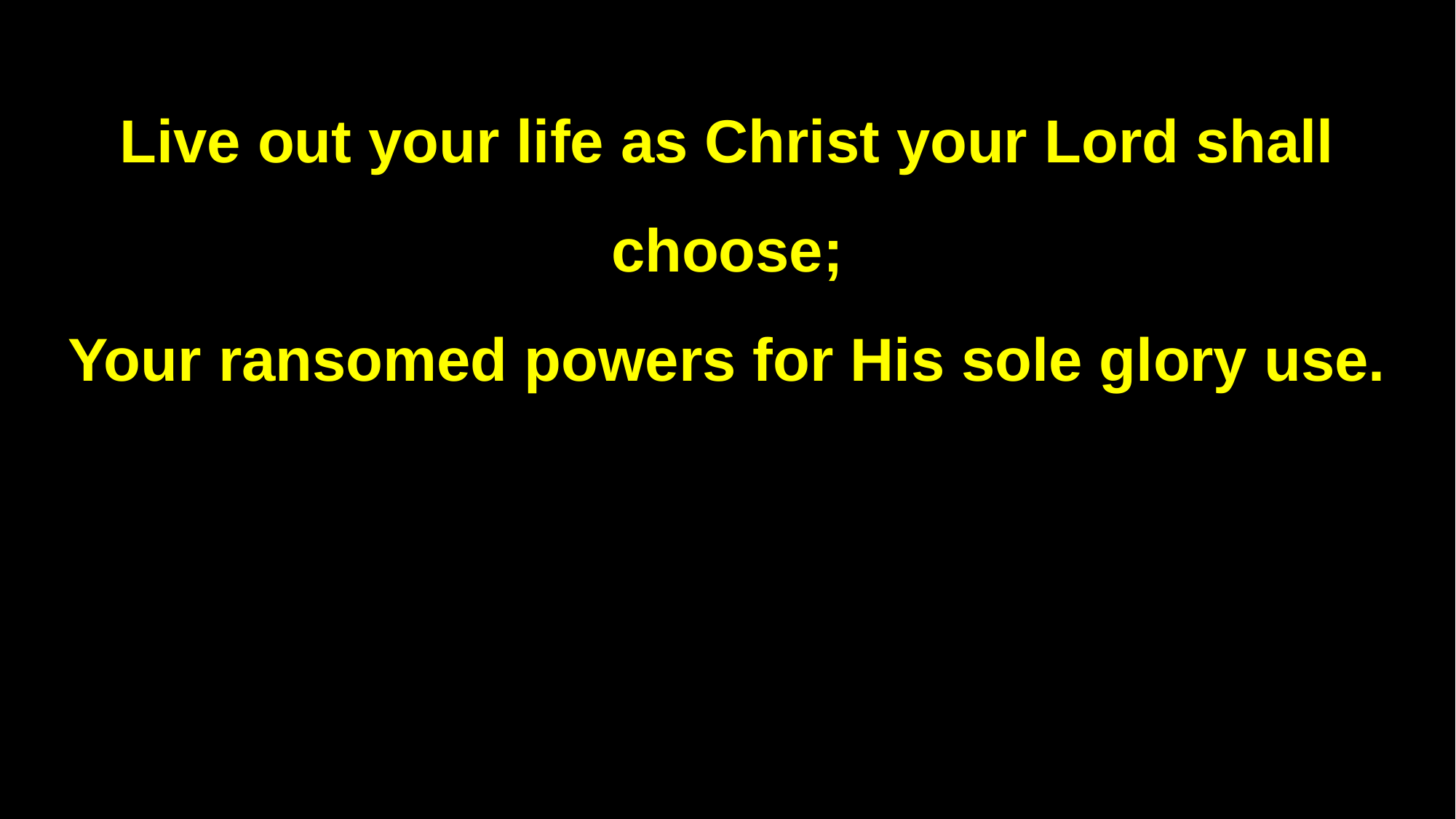

Live out your life as Christ your Lord shall choose;
Your ransomed powers for His sole glory use.